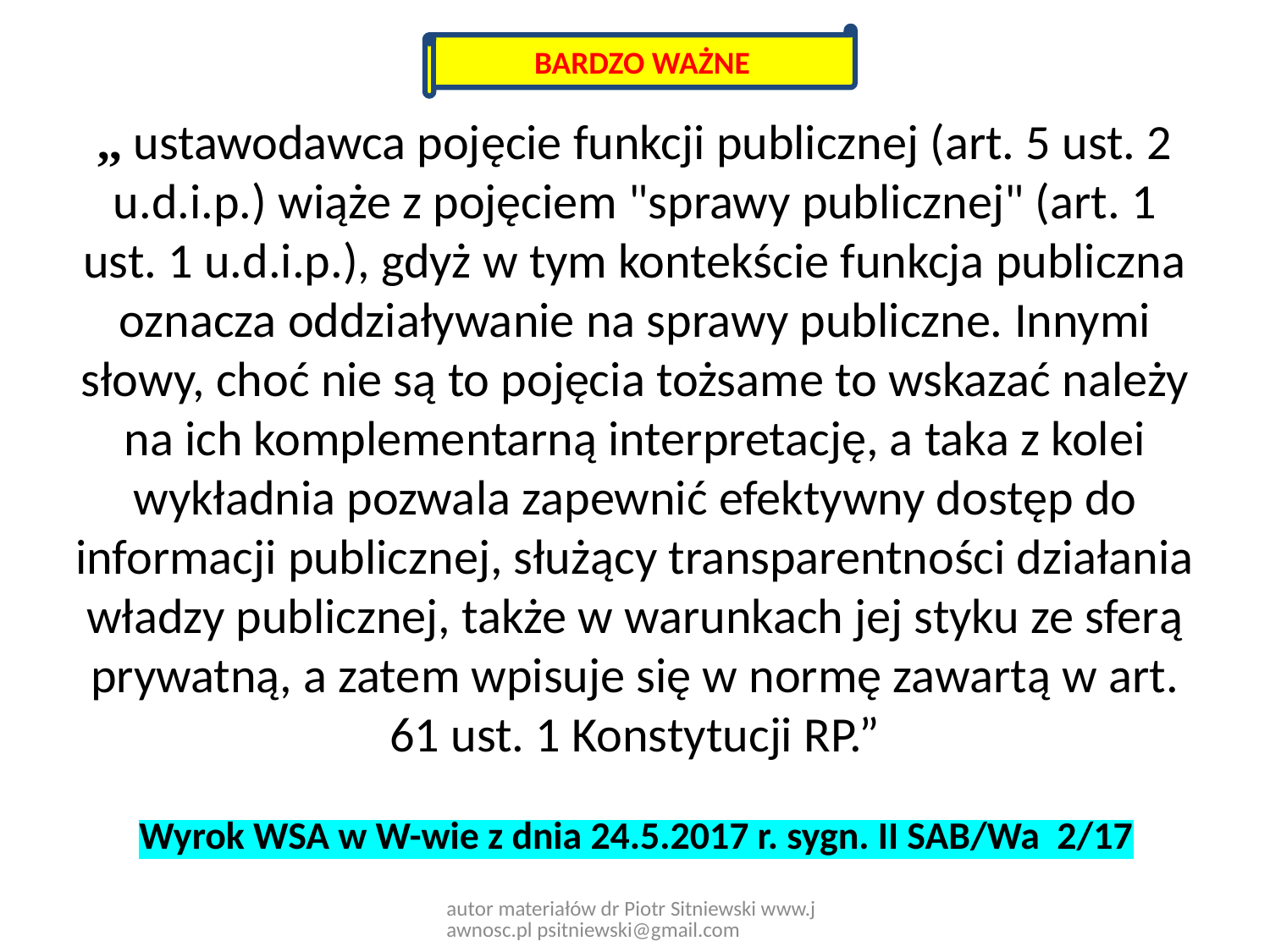

BARDZO WAŻNE
,, ustawodawca pojęcie funkcji publicznej (art. 5 ust. 2 u.d.i.p.) wiąże z pojęciem "sprawy publicznej" (art. 1 ust. 1 u.d.i.p.), gdyż w tym kontekście funkcja publiczna oznacza oddziaływanie na sprawy publiczne. Innymi słowy, choć nie są to pojęcia tożsame to wskazać należy na ich komplementarną interpretację, a taka z kolei wykładnia pozwala zapewnić efektywny dostęp do informacji publicznej, służący transparentności działania władzy publicznej, także w warunkach jej styku ze sferą prywatną, a zatem wpisuje się w normę zawartą w art. 61 ust. 1 Konstytucji RP.”
# Wyrok WSA w W-wie z dnia 24.5.2017 r. sygn. II SAB/Wa  2/17
autor materiałów dr Piotr Sitniewski www.jawnosc.pl psitniewski@gmail.com